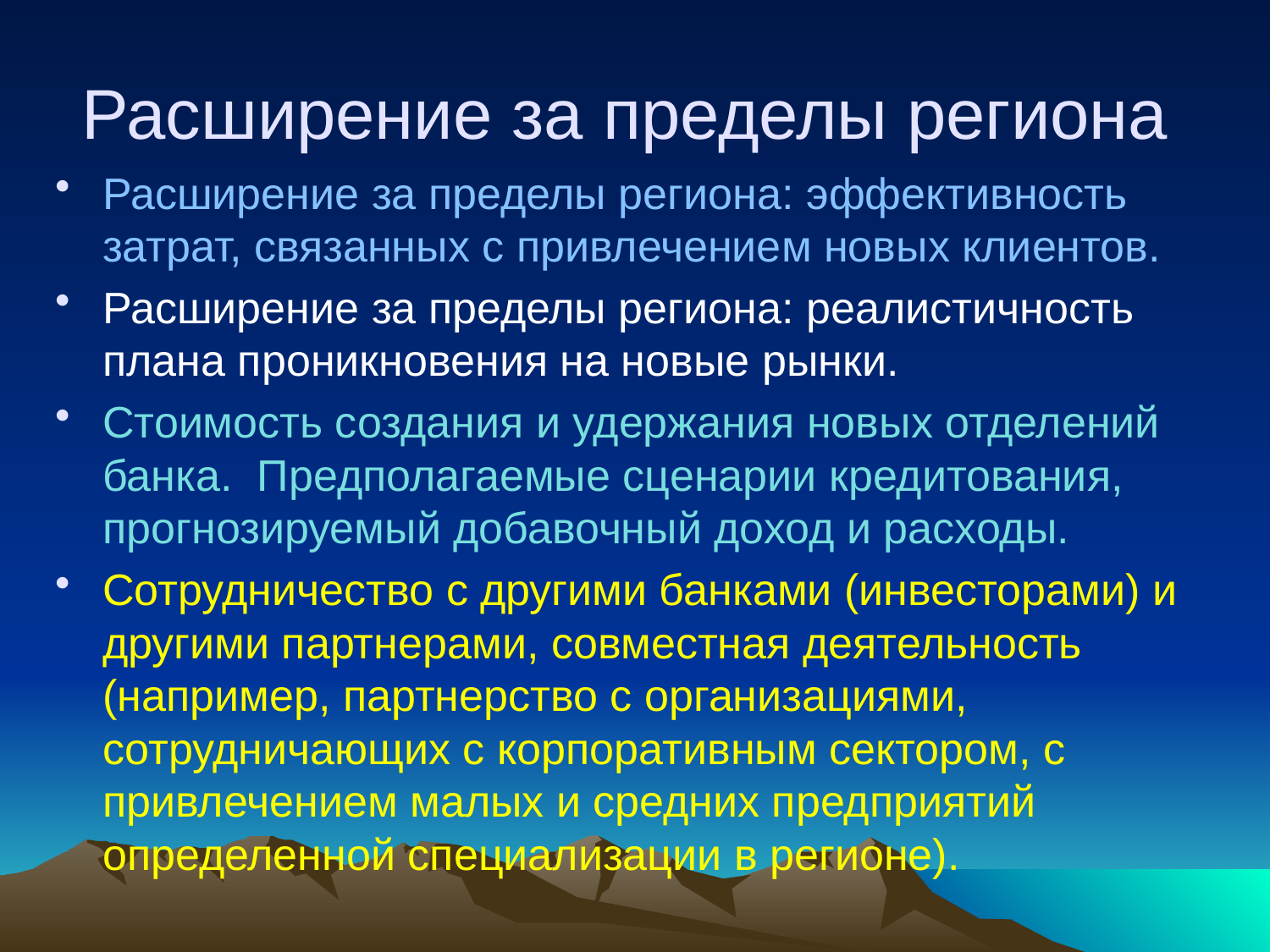

# Расширение за пределы региона
Расширение за пределы региона: эффективность затрат, связанных с привлечением новых клиентов.
Расширение за пределы региона: реалистичность плана проникновения на новые рынки.
Стоимость создания и удержания новых отделений банка.  Предполагаемые сценарии кредитования, прогнозируемый добавочный доход и расходы.
Сотрудничество с другими банками (инвесторами) и другими партнерами, совместная деятельность (например, партнерство с организациями, сотрудничающих с корпоративным сектором, с привлечением малых и средних предприятий определенной специализации в регионе).